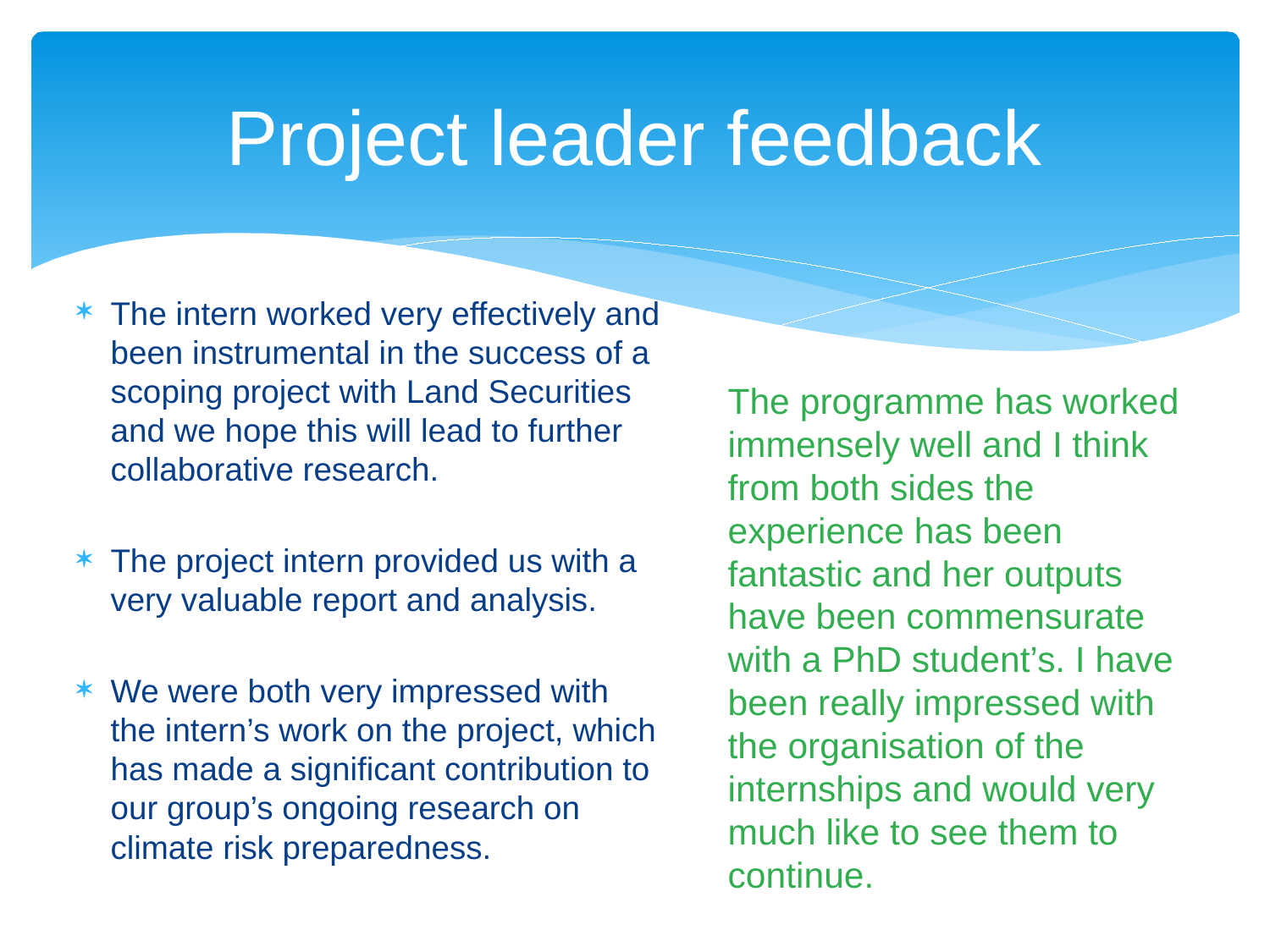

# Project leader feedback
The intern worked very effectively and been instrumental in the success of a scoping project with Land Securities and we hope this will lead to further collaborative research.

The project intern provided us with a very valuable report and analysis.

We were both very impressed with the intern’s work on the project, which has made a significant contribution to our group’s ongoing research on climate risk preparedness.

The programme has worked immensely well and I think from both sides the experience has been fantastic and her outputs have been commensurate with a PhD student’s. I have been really impressed with the organisation of the internships and would very much like to see them to continue.